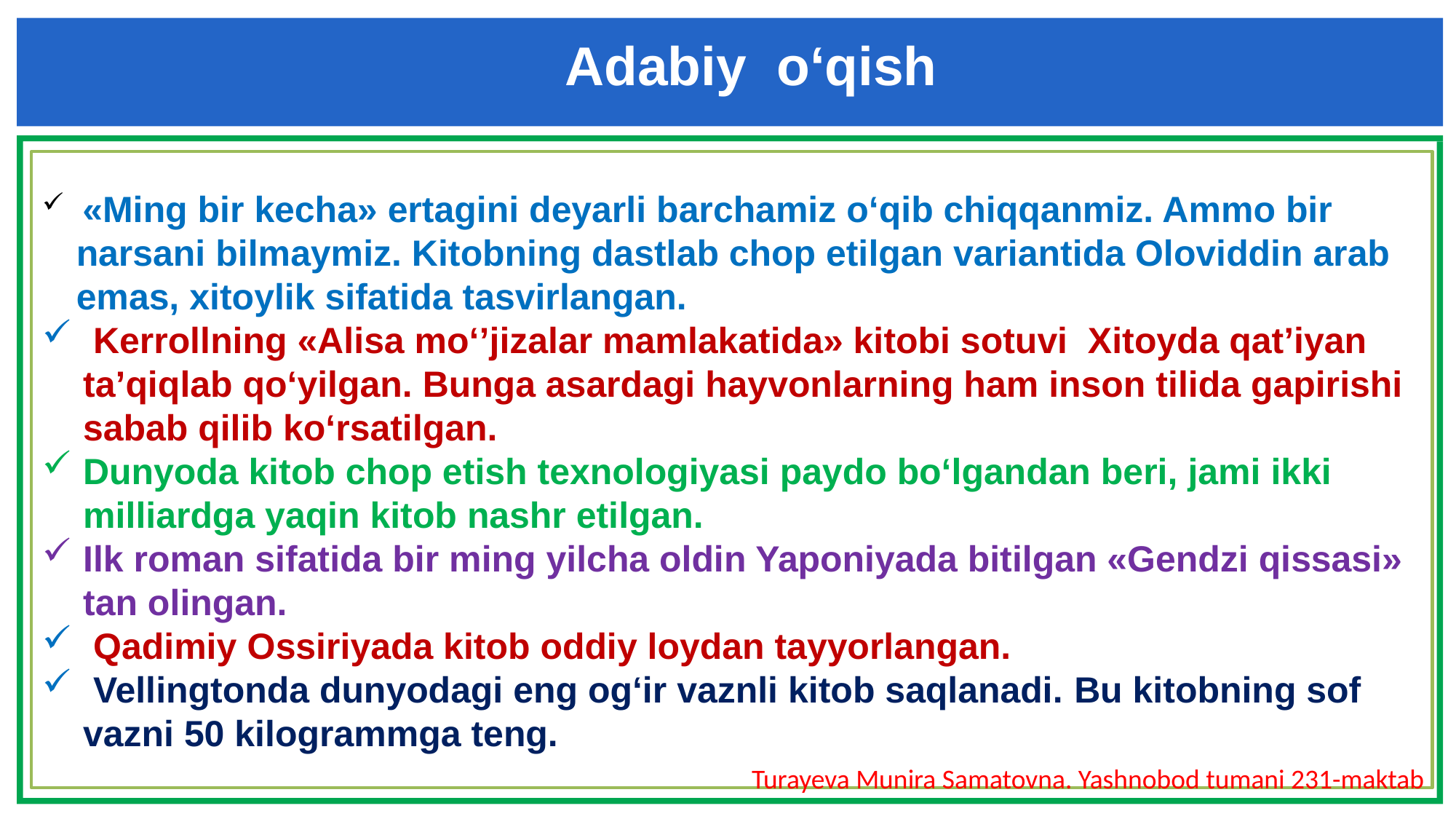

Adabiy  o‘qish
 «Ming bir kecha» ertagini deyarli barchamiz o‘qib chiqqanmiz. Ammo bir narsani bilmaymiz. Kitobning dastlab chop etilgan variantida Oloviddin arab emas, xitoylik sifatida tasvirlangan.
 Kerrollning «Alisa mo‘’jizalar mamlakatida» kitobi sotuvi  Xitoyda qat’iyan ta’qiqlab qo‘yilgan. Bunga asardagi hayvonlarning ham inson tilida gapirishi sabab qilib ko‘rsatilgan.
Dunyoda kitob chop etish texnologiyasi paydo bo‘lgandan beri, jami ikki milliardga yaqin kitob nashr etilgan.
Ilk roman sifatida bir ming yilcha oldin Yaponiyada bitilgan «Gendzi qissasi» tan olingan.
 Qadimiy Оssiriyada kitob oddiy loydan tayyorlangan.
 Vellingtonda dunyodagi eng og‘ir vaznli kitob saqlanadi. Bu kitobning sof vazni 50 kilogrammga teng.
Turayeva Munira Samatovna. Yashnobod tumani 231-maktab